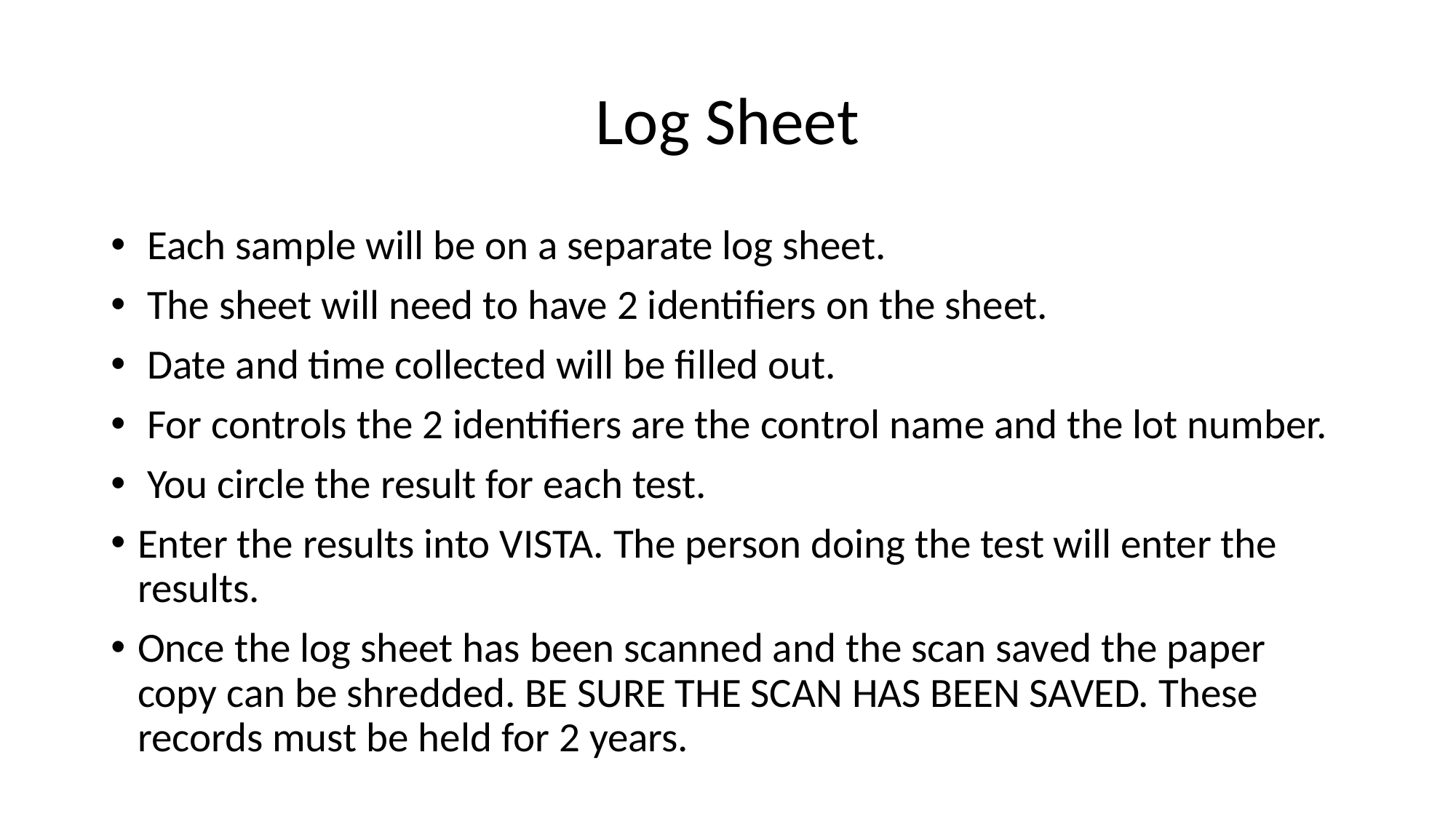

# Log Sheet
 Each sample will be on a separate log sheet.
 The sheet will need to have 2 identifiers on the sheet.
 Date and time collected will be filled out.
 For controls the 2 identifiers are the control name and the lot number.
 You circle the result for each test.
Enter the results into VISTA. The person doing the test will enter the results.
Once the log sheet has been scanned and the scan saved the paper copy can be shredded. BE SURE THE SCAN HAS BEEN SAVED. These records must be held for 2 years.